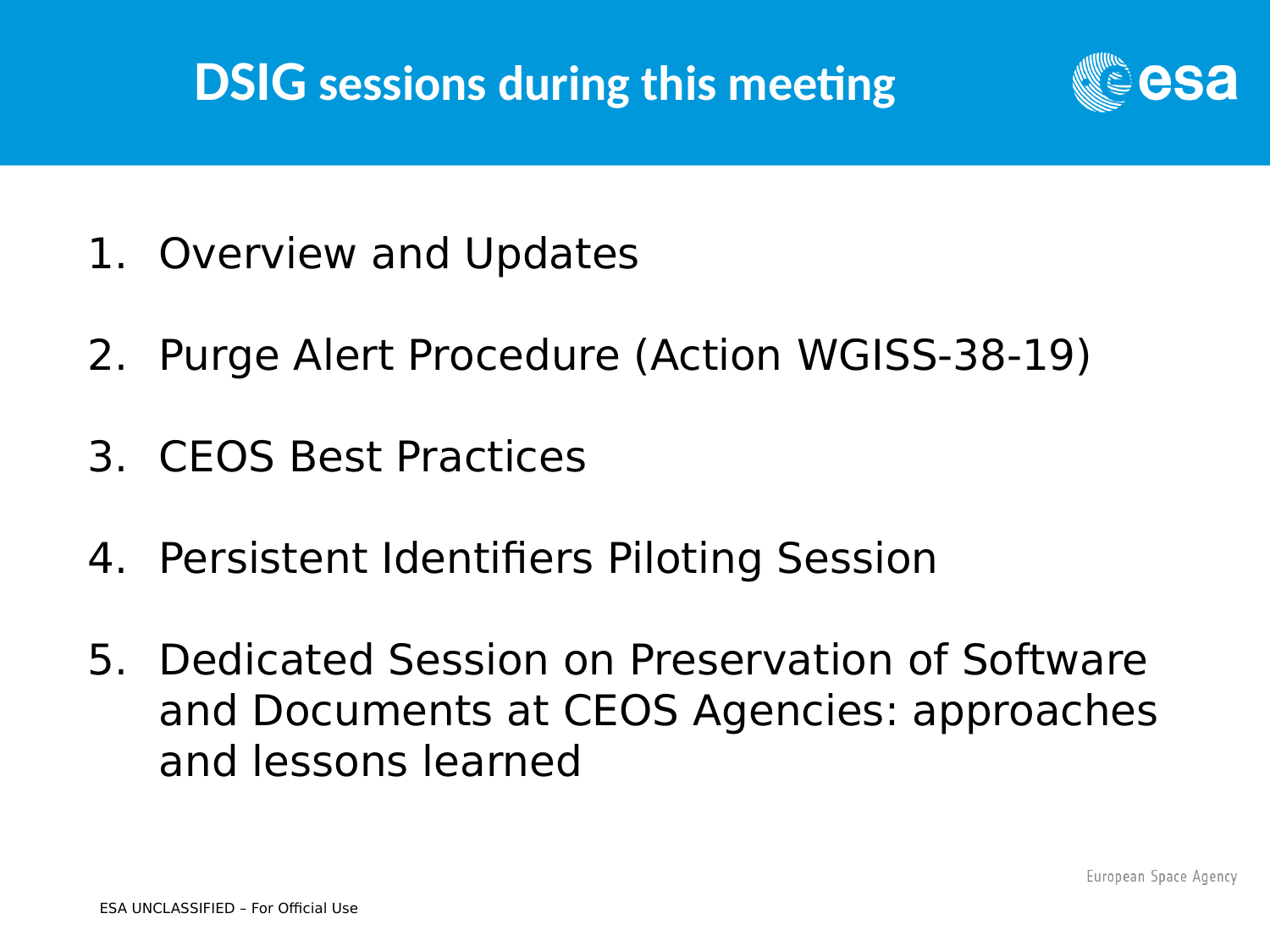

DSIG sessions during this meeting
Overview and Updates

Purge Alert Procedure (Action WGISS-38-19)

CEOS Best Practices

Persistent Identifiers Piloting Session

Dedicated Session on Preservation of Software and Documents at CEOS Agencies: approaches and lessons learned
ESA UNCLASSIFIED – For Official Use